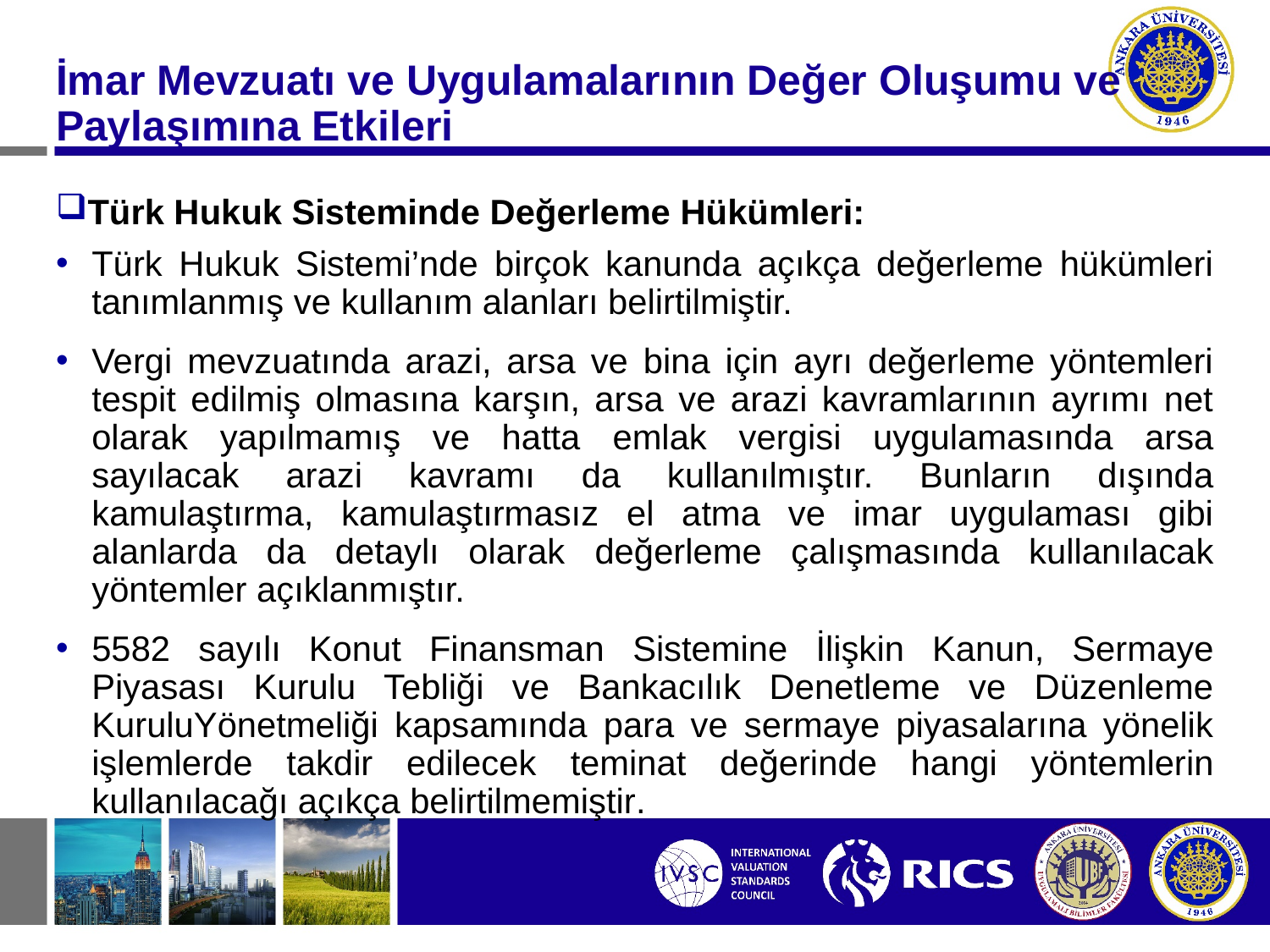

#
İmar Mevzuatı ve Uygulamalarının Değer Oluşumu ve
Paylaşımına Etkileri

Türk Hukuk Sisteminde Değerleme Hükümleri:
Türk Hukuk Sistemi’nde birçok kanunda açıkça değerleme hükümleri tanımlanmış ve kullanım alanları belirtilmiştir.
Vergi mevzuatında arazi, arsa ve bina için ayrı değerleme yöntemleri tespit edilmiş olmasına karşın, arsa ve arazi kavramlarının ayrımı net olarak yapılmamış ve hatta emlak vergisi uygulamasında arsa sayılacak arazi kavramı da kullanılmıştır. Bunların dışında kamulaştırma, kamulaştırmasız el atma ve imar uygulaması gibi alanlarda da detaylı olarak değerleme çalışmasında kullanılacak yöntemler açıklanmıştır.
5582 sayılı Konut Finansman Sistemine İlişkin Kanun, Sermaye Piyasası Kurulu Tebliği ve Bankacılık Denetleme ve Düzenleme KuruluYönetmeliği kapsamında para ve sermaye piyasalarına yönelik işlemlerde takdir edilecek teminat değerinde hangi yöntemlerin kullanılacağı açıkça belirtilmemiştir.